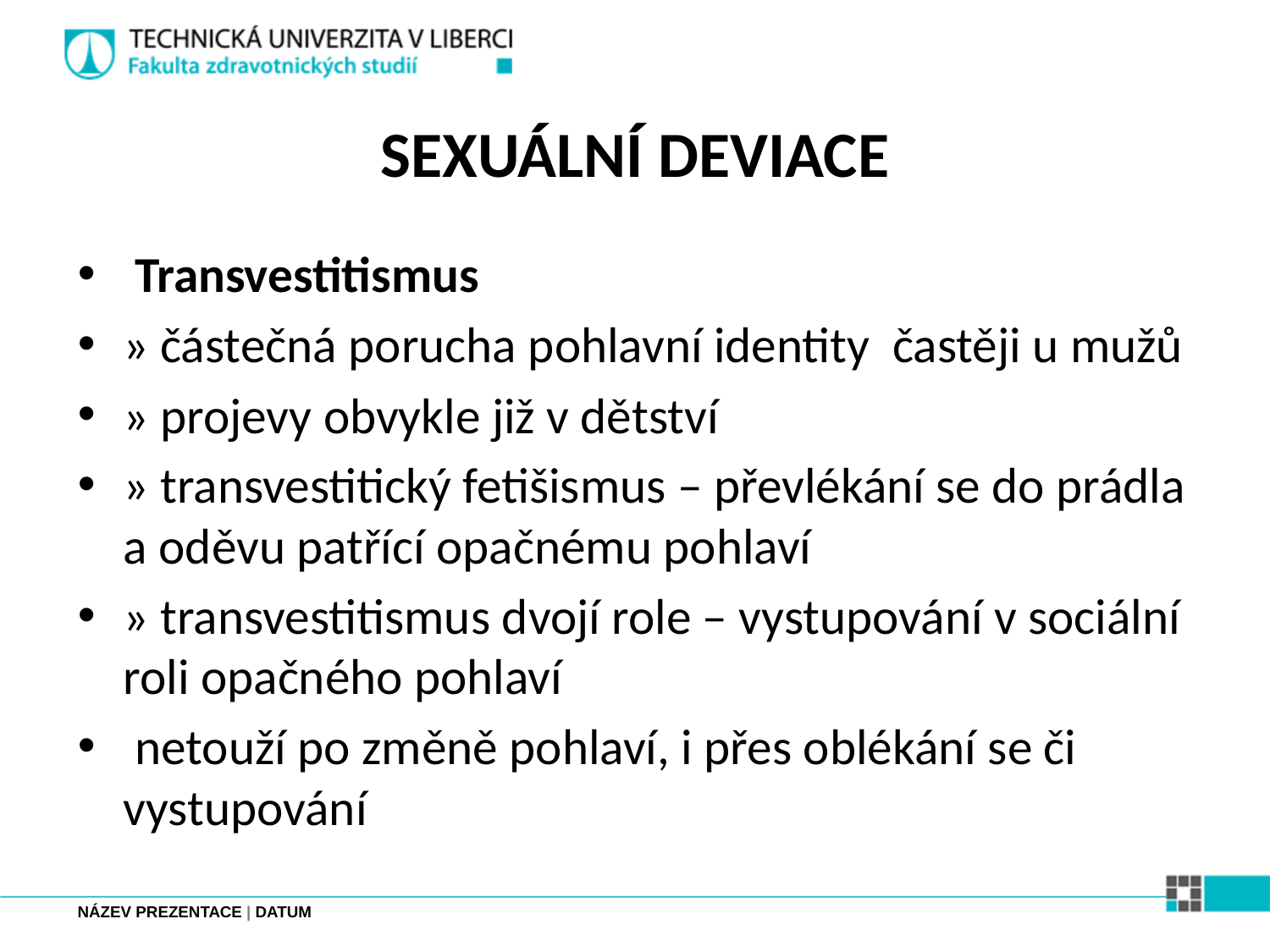

# SEXUÁLNÍ DEVIACE
 Transvestitismus
» částečná porucha pohlavní identity  častěji u mužů
» projevy obvykle již v dětství
» transvestitický fetišismus – převlékání se do prádla a oděvu patřící opačnému pohlaví
» transvestitismus dvojí role – vystupování v sociální roli opačného pohlaví
 netouží po změně pohlaví, i přes oblékání se či vystupování

NÁZEV PREZENTACE | DATUM